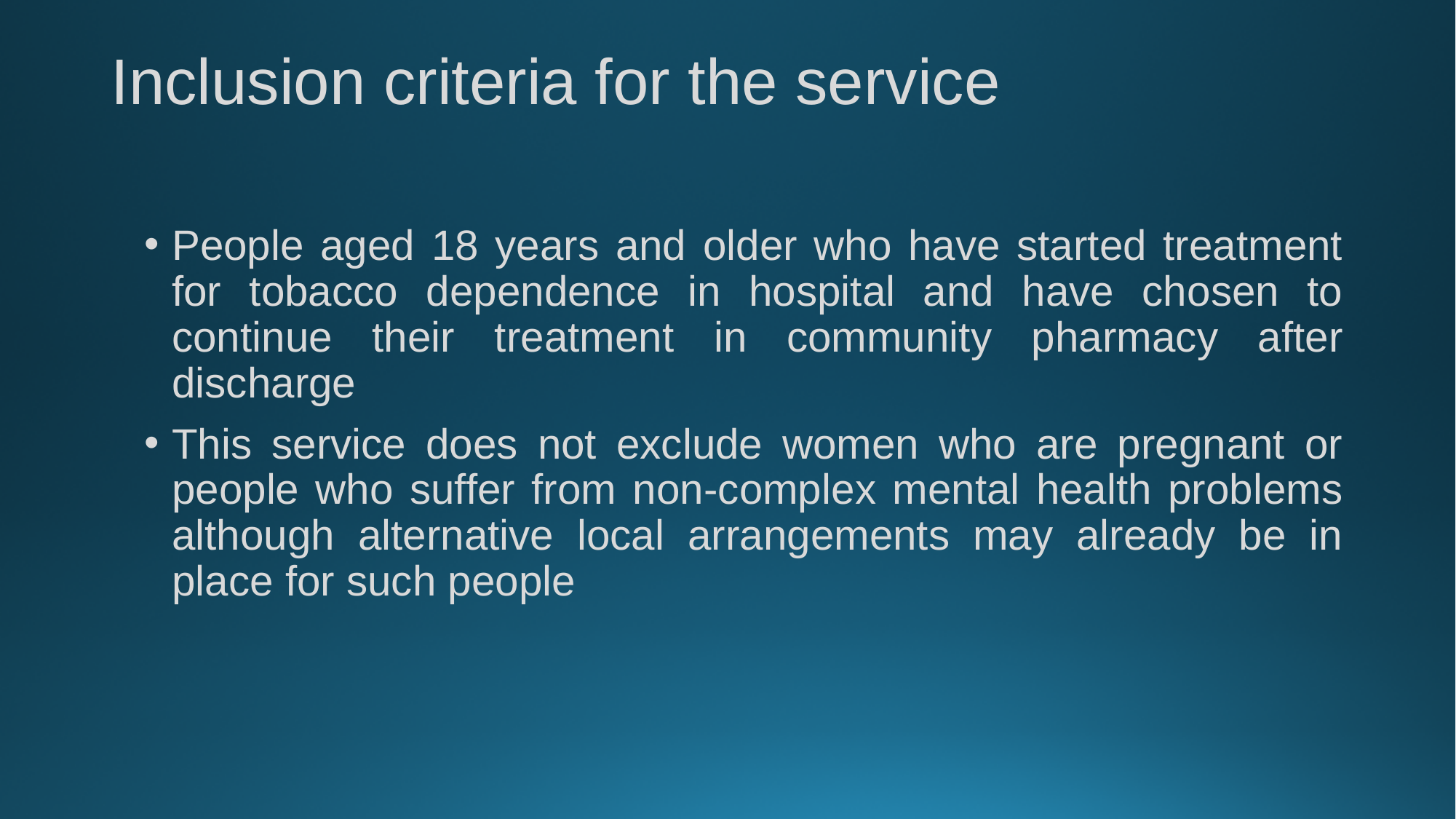

# Inclusion criteria for the service
People aged 18 years and older who have started treatment for tobacco dependence in hospital and have chosen to continue their treatment in community pharmacy after discharge
This service does not exclude women who are pregnant or people who suffer from non-complex mental health problems although alternative local arrangements may already be in place for such people